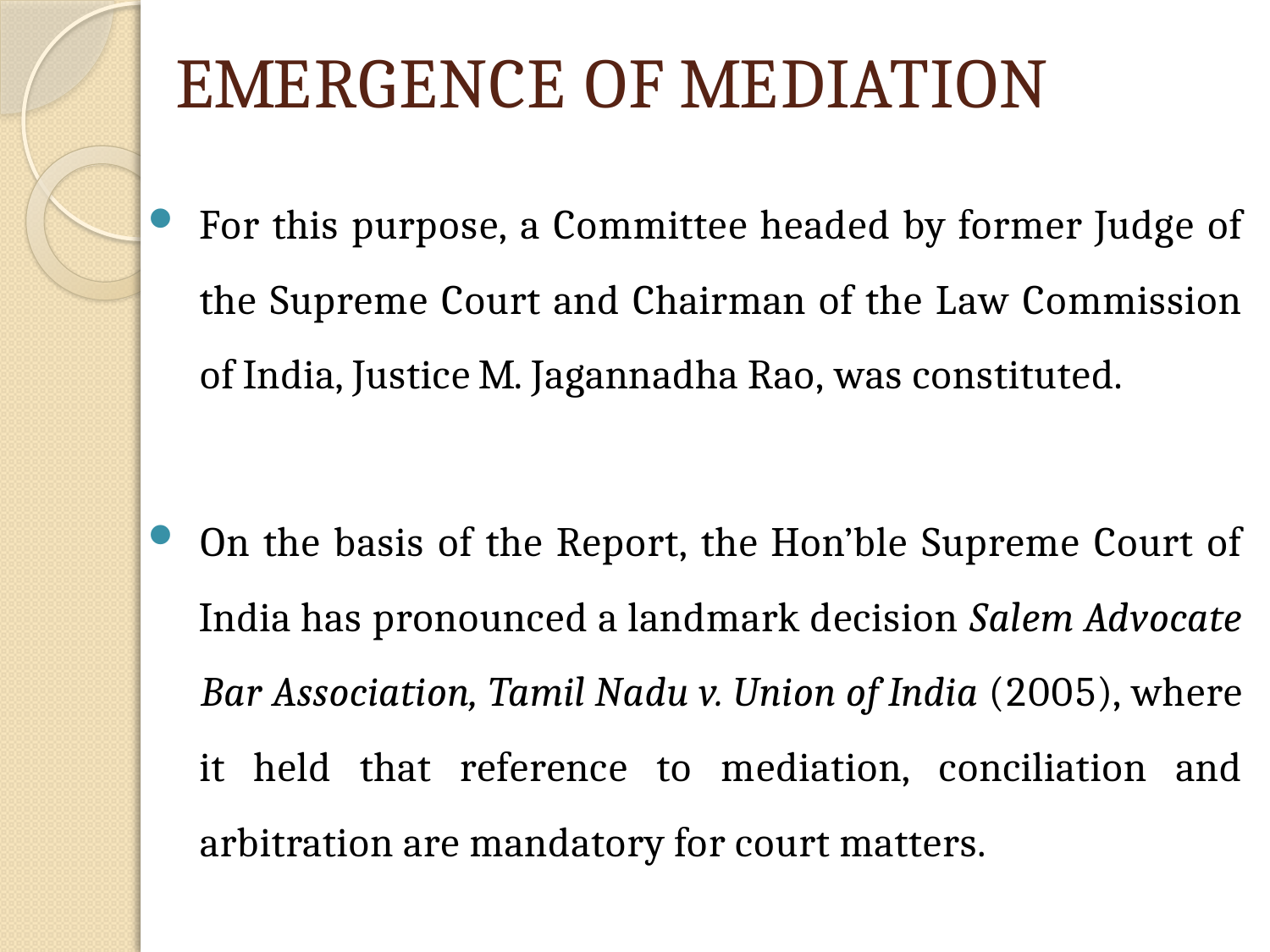

# EMERGENCE OF MEDIATION
For this purpose, a Committee headed by former Judge of the Supreme Court and Chairman of the Law Commission of India, Justice M. Jagannadha Rao, was constituted.

On the basis of the Report, the Hon’ble Supreme Court of India has pronounced a landmark decision Salem Advocate Bar Association, Tamil Nadu v. Union of India (2005), where it held that reference to mediation, conciliation and arbitration are mandatory for court matters.